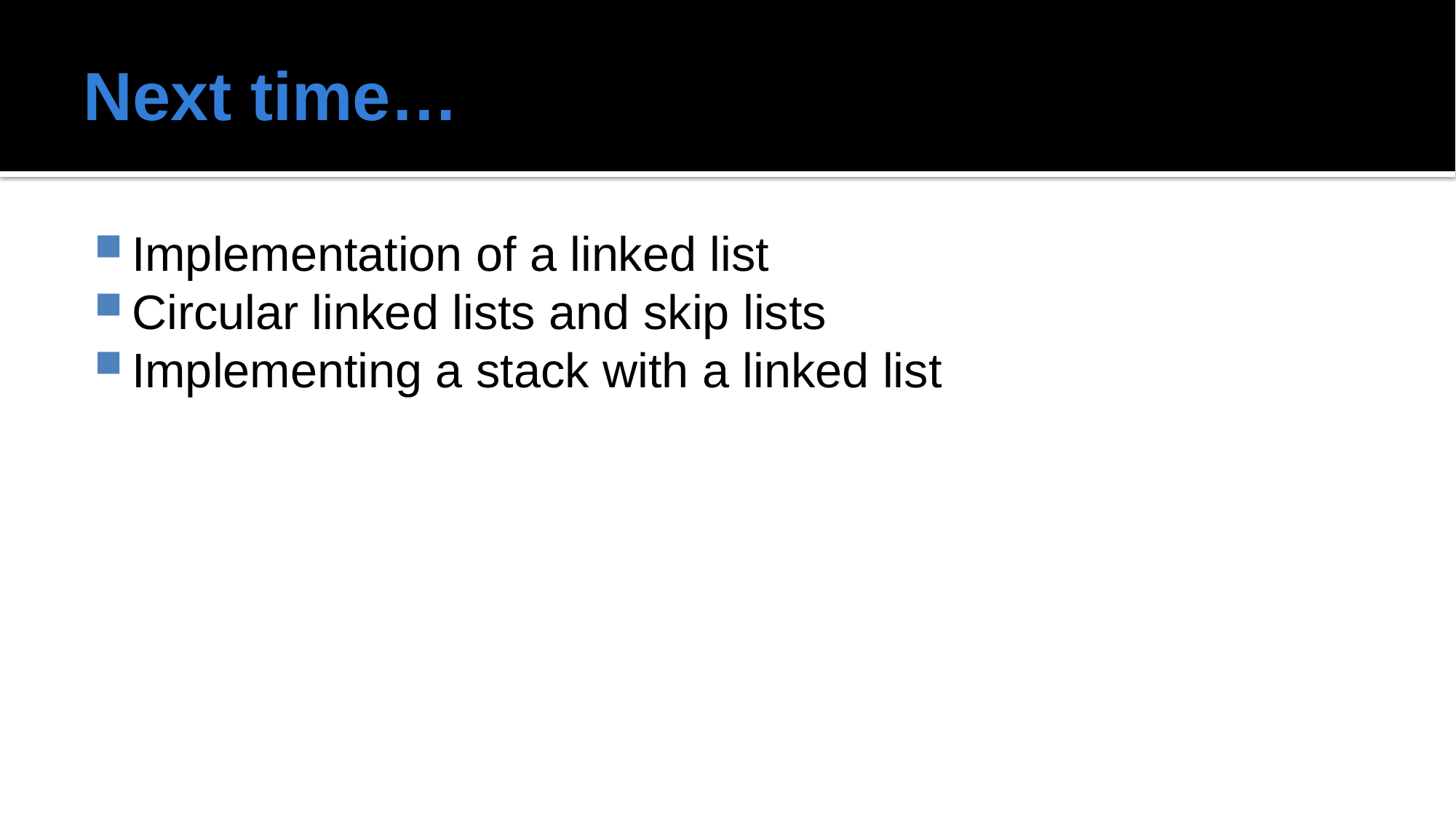

# Next time…
Implementation of a linked list
Circular linked lists and skip lists
Implementing a stack with a linked list